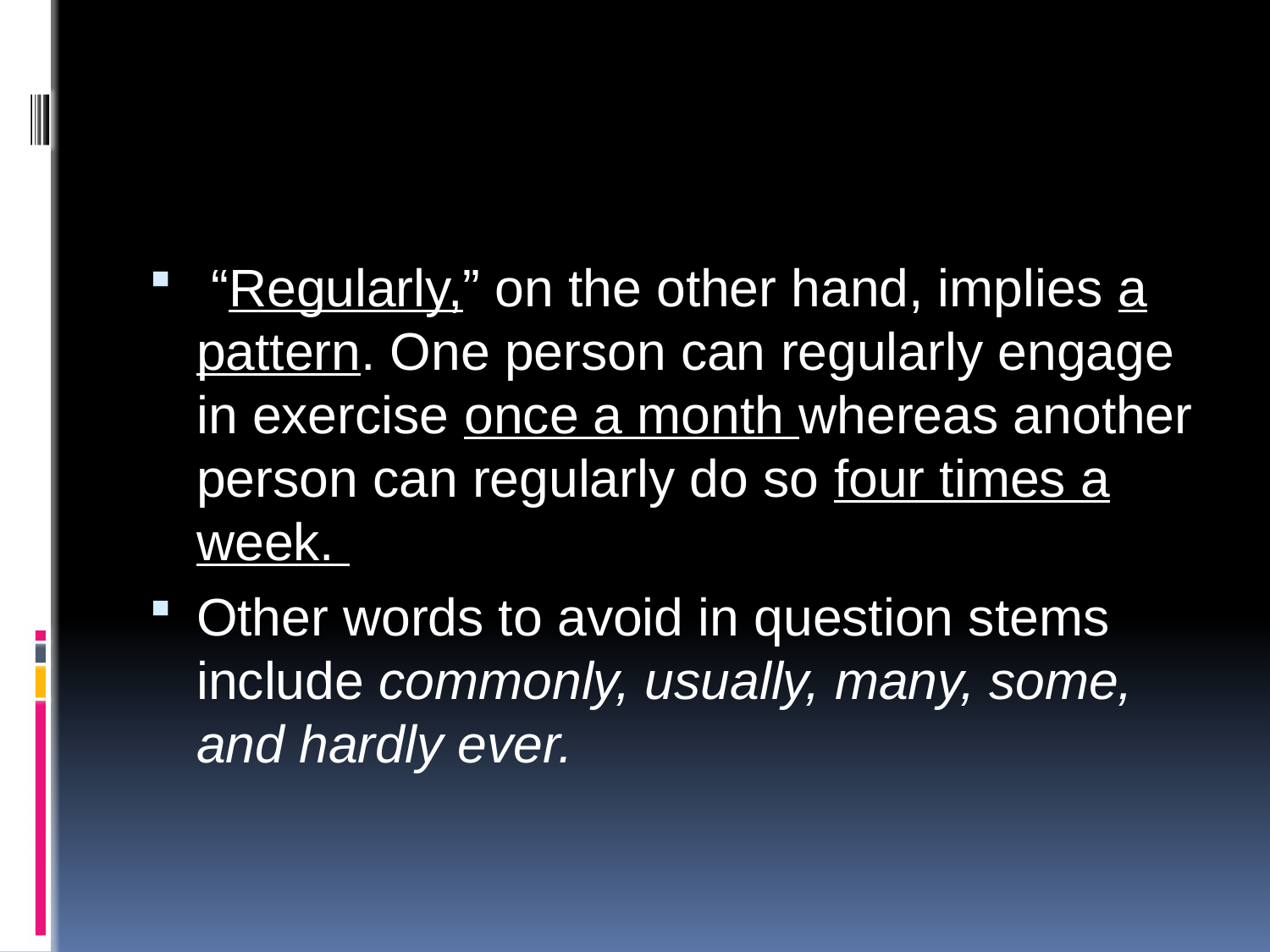

#
 “Regularly,” on the other hand, implies a pattern. One person can regularly engage in exercise once a month whereas another person can regularly do so four times a week.
Other words to avoid in question stems include commonly, usually, many, some, and hardly ever.